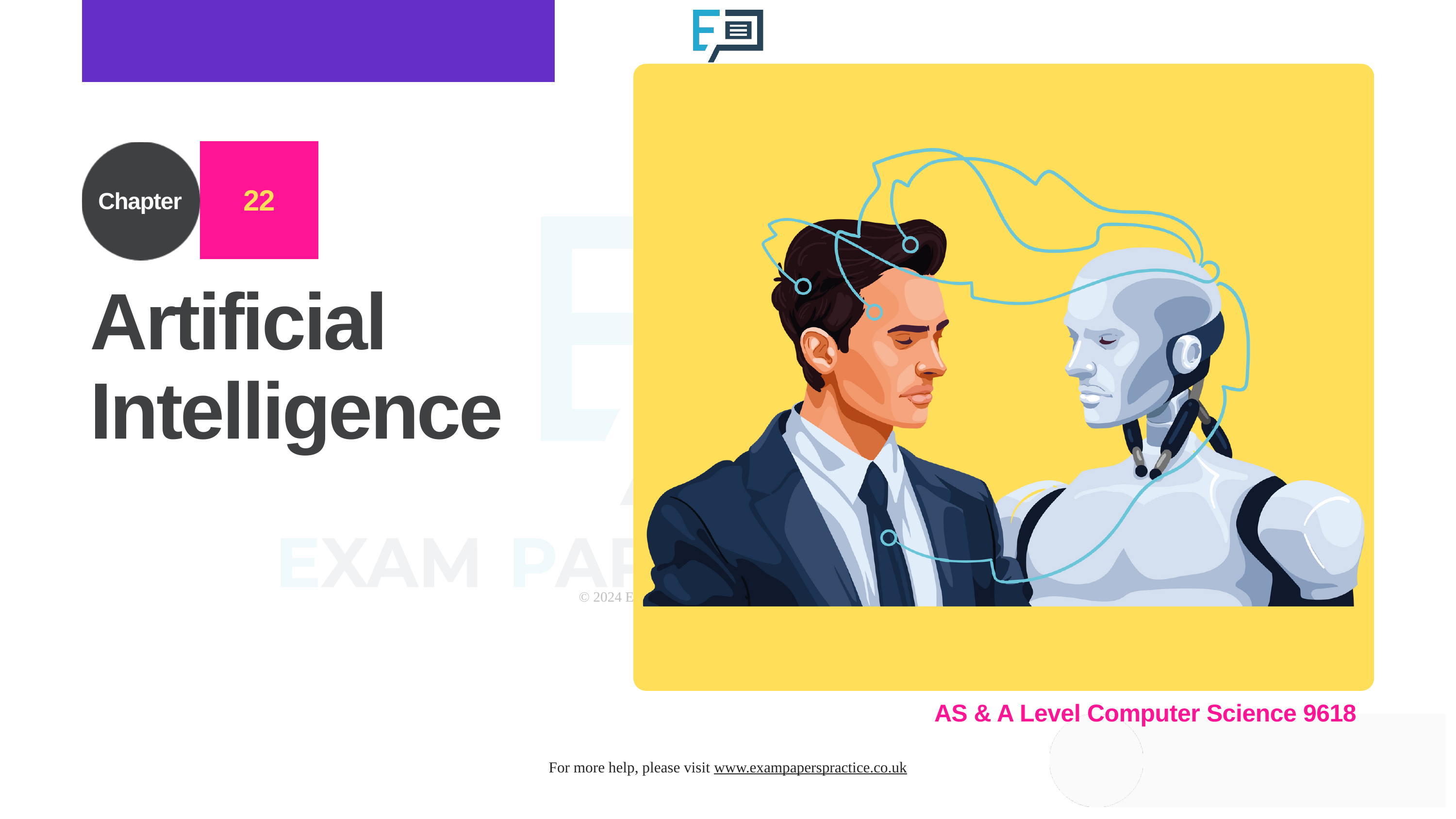

22
Chapter
Artificial Intelligence
AS & A Level Computer Science 9618